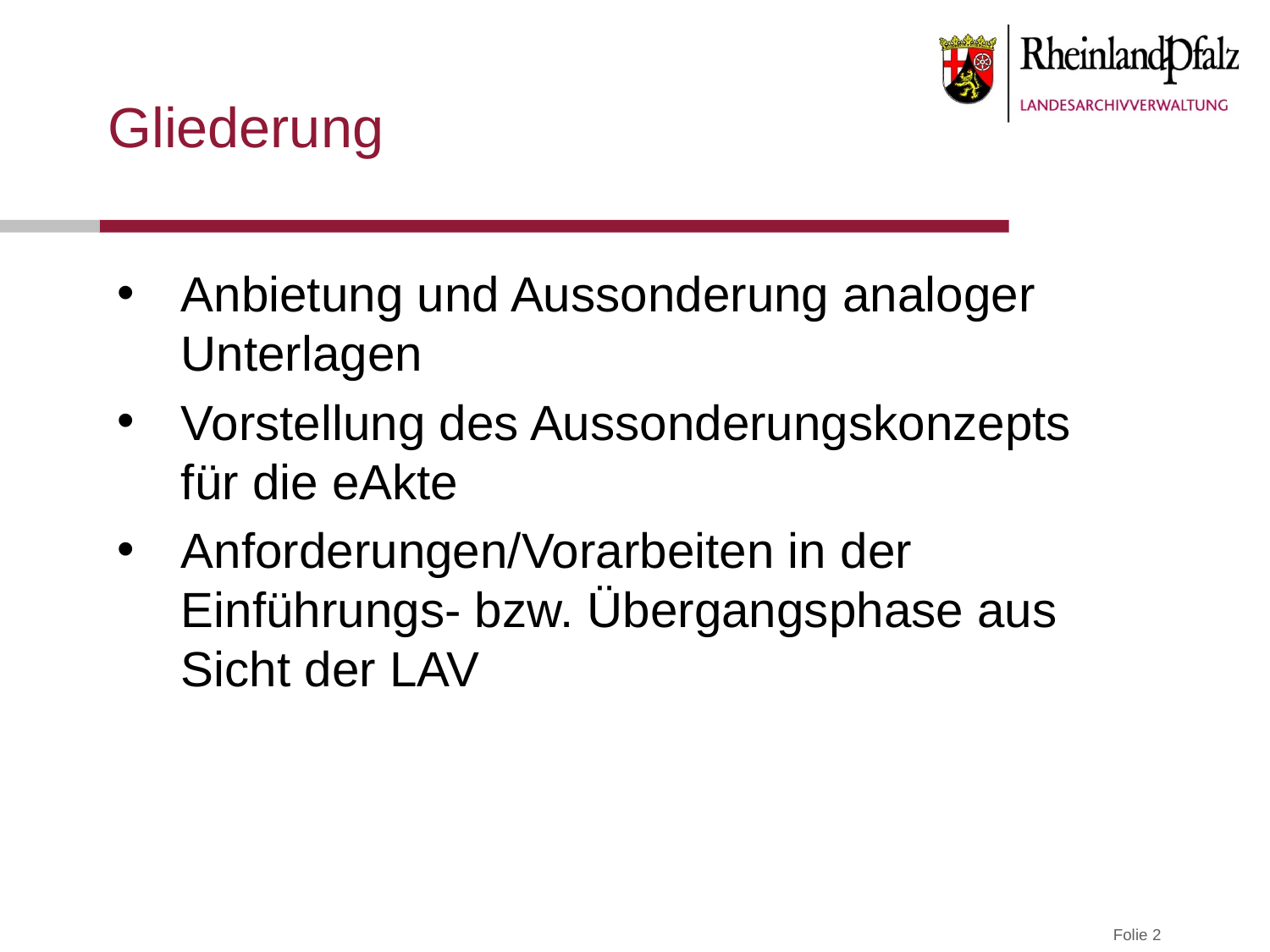

# Gliederung
Anbietung und Aussonderung analoger Unterlagen
Vorstellung des Aussonderungskonzepts
für die eAkte
Anforderungen/Vorarbeiten in der Einführungs- bzw. Übergangsphase aus Sicht der LAV